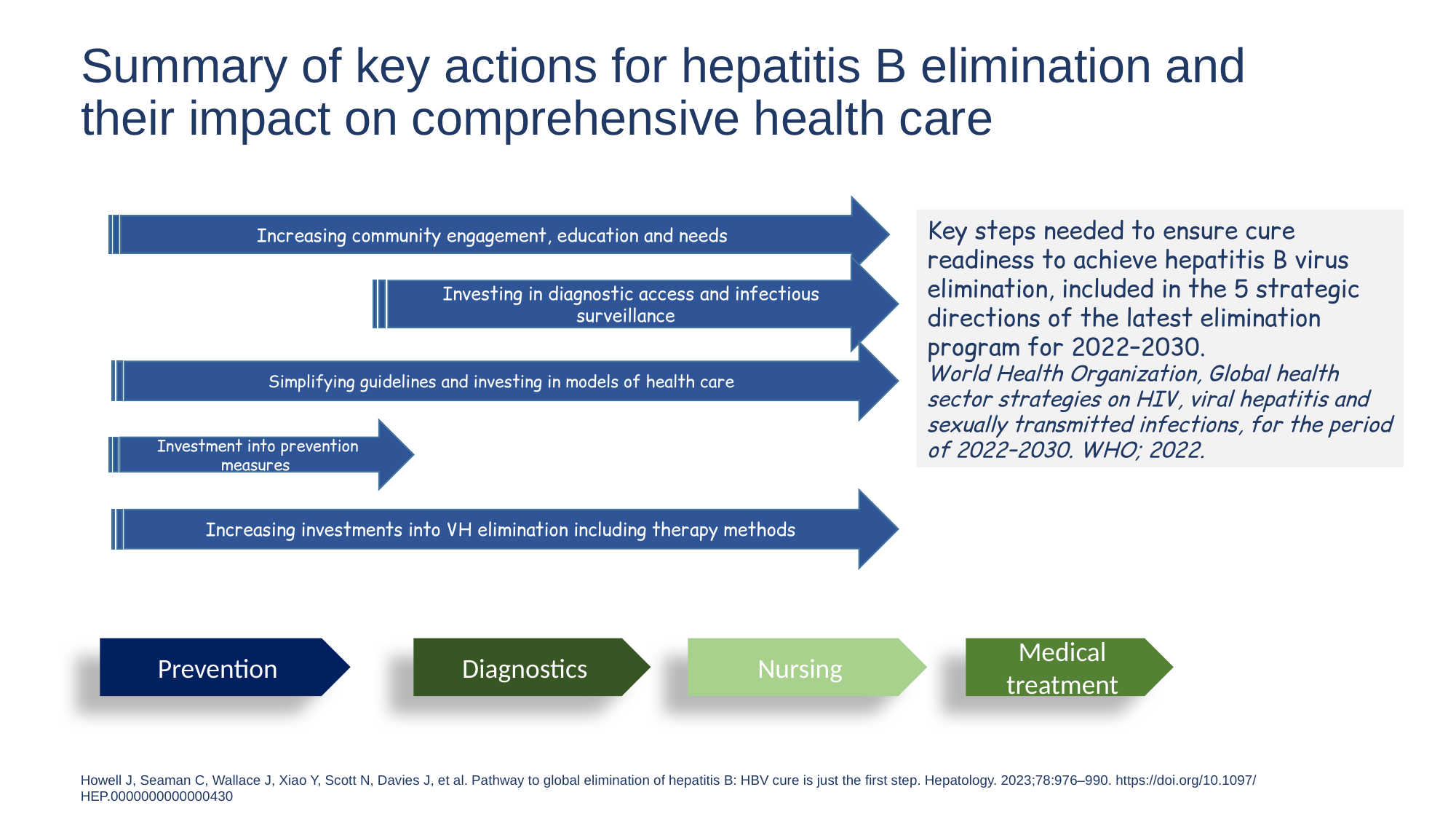

# Summary of key actions for hepatitis B elimination and their impact on comprehensive health care
Increasing community engagement, education and needs
Key steps needed to ensure cure readiness to achieve hepatitis B virus elimination, included in the 5 strategic directions of the latest elimination program for 2022–2030.
World Health Organization, Global health sector strategies on HIV, viral hepatitis and sexually transmitted infections, for the period of 2022–2030. WHO; 2022.
Investing in diagnostic access and infectious surveillance
Simplifying guidelines and investing in models of health care
Investment into prevention measures
Increasing investments into VH elimination including therapy methods
Prevention
Diagnostics
Nursing
Medical treatment
Howell J, Seaman C, Wallace J, Xiao Y, Scott N, Davies J, et al. Pathway to global elimination of hepatitis B: HBV cure is just the first step. Hepatology. 2023;78:976–990. https://doi.org/10.1097/ HEP.0000000000000430